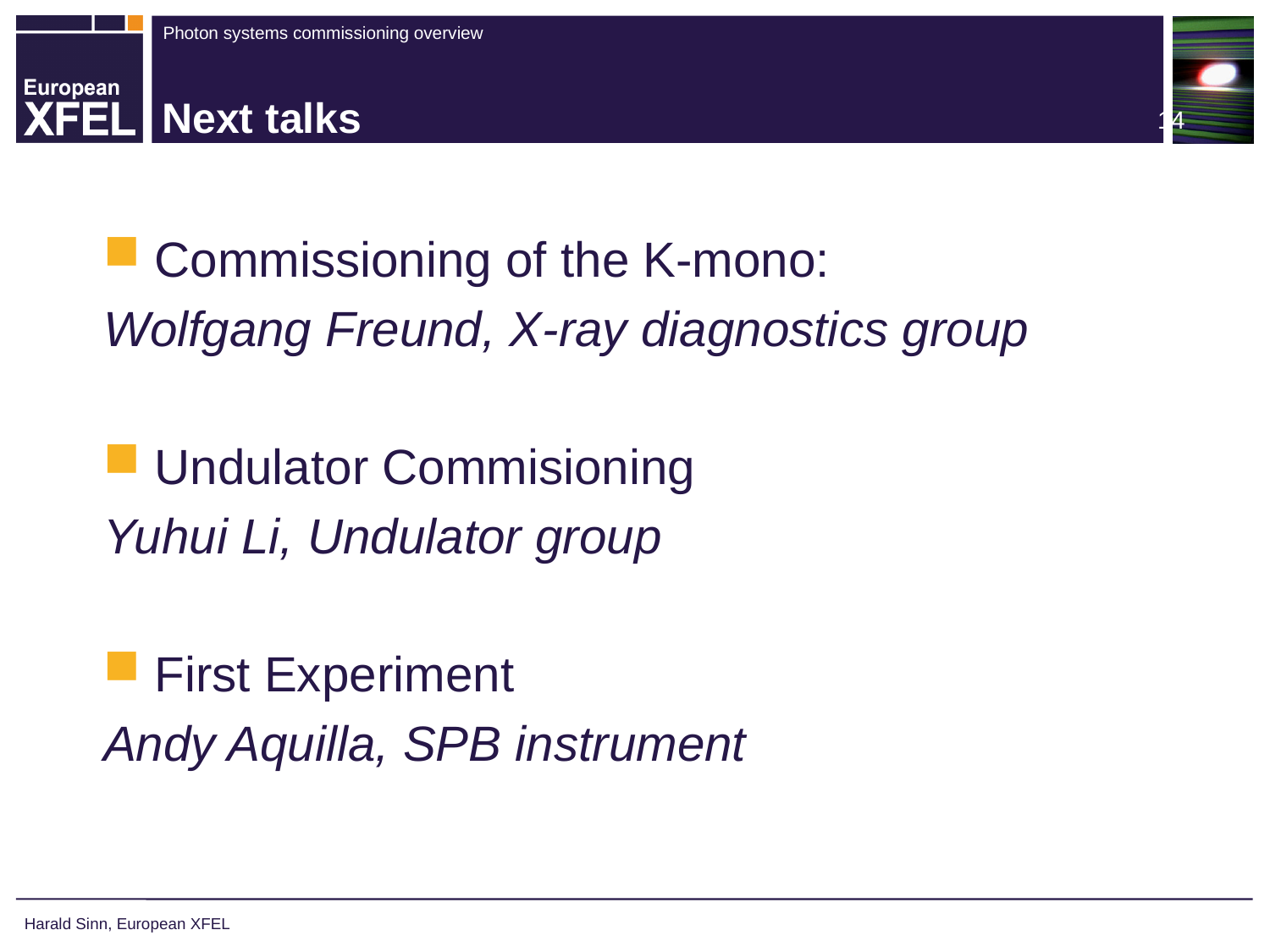

# Next talks
 Commissioning of the K-mono:
Wolfgang Freund, X-ray diagnostics group

 Undulator Commisioning
Yuhui Li, Undulator group

 First Experiment
Andy Aquilla, SPB instrument